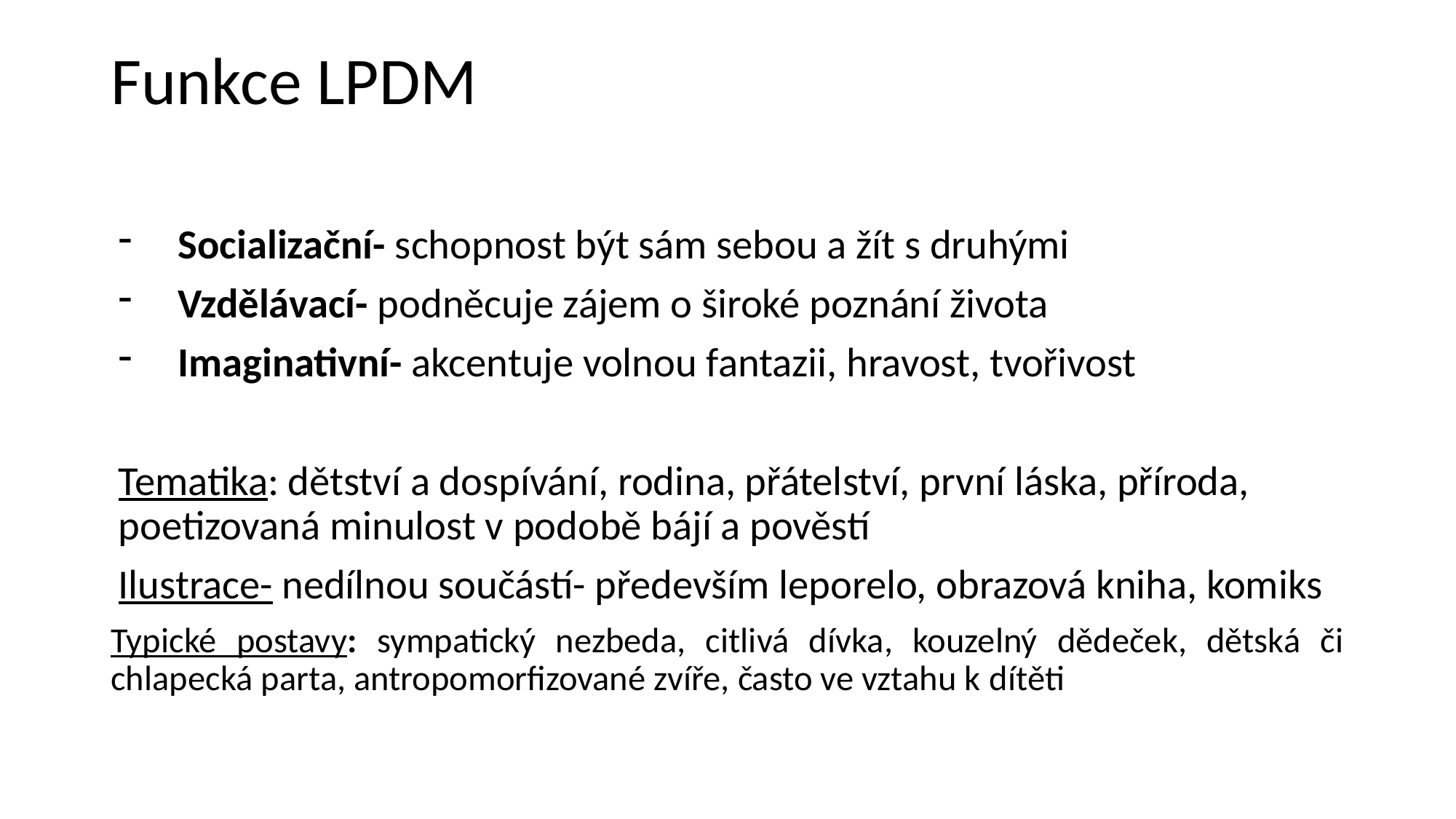

# Funkce LPDM
Socializační- schopnost být sám sebou a žít s druhými
Vzdělávací- podněcuje zájem o široké poznání života
Imaginativní- akcentuje volnou fantazii, hravost, tvořivost

Tematika: dětství a dospívání, rodina, přátelství, první láska, příroda, poetizovaná minulost v podobě bájí a pověstí
Ilustrace- nedílnou součástí- především leporelo, obrazová kniha, komiks
Typické postavy: sympatický nezbeda, citlivá dívka, kouzelný dědeček, dětská či chlapecká parta, antropomorfizované zvíře, často ve vztahu k dítěti